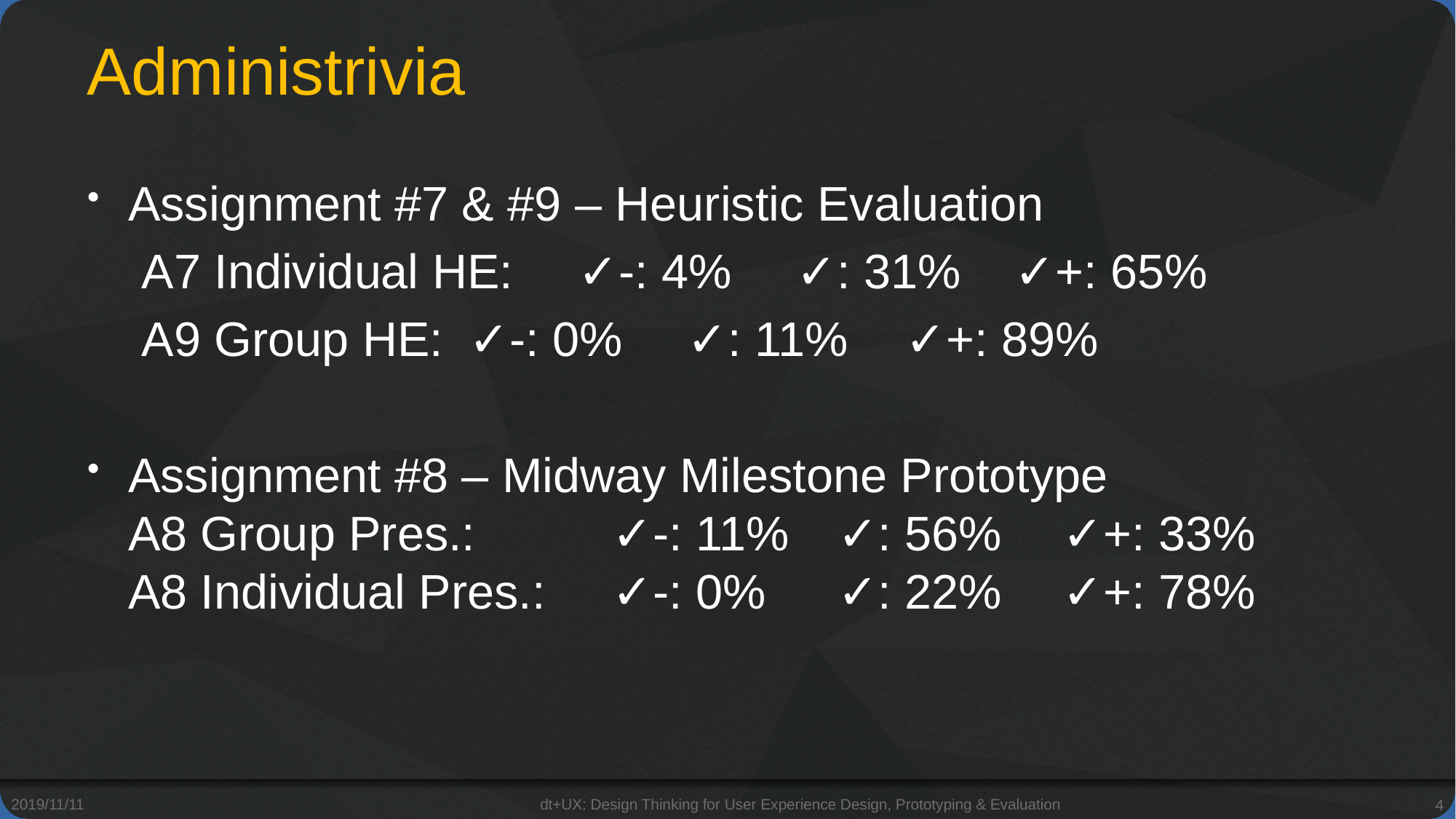

# Administrivia

Assignment #7 & #9 – Heuristic Evaluation
A7 Individual HE: 	✓-: 4%	✓: 31%	✓+: 65%
A9 Group HE: 	✓-: 0%	✓: 11%	✓+: 89%

Assignment #8 – Midway Milestone Prototype
A8 Group Pres.: 	✓-: 11%	✓: 56%	✓+: 33%
A8 Individual Pres.: 	✓-: 0%	✓: 22%	✓+: 78%

2019/11/11
dt+UX: Design Thinking for User Experience Design, Prototyping & Evaluation
4